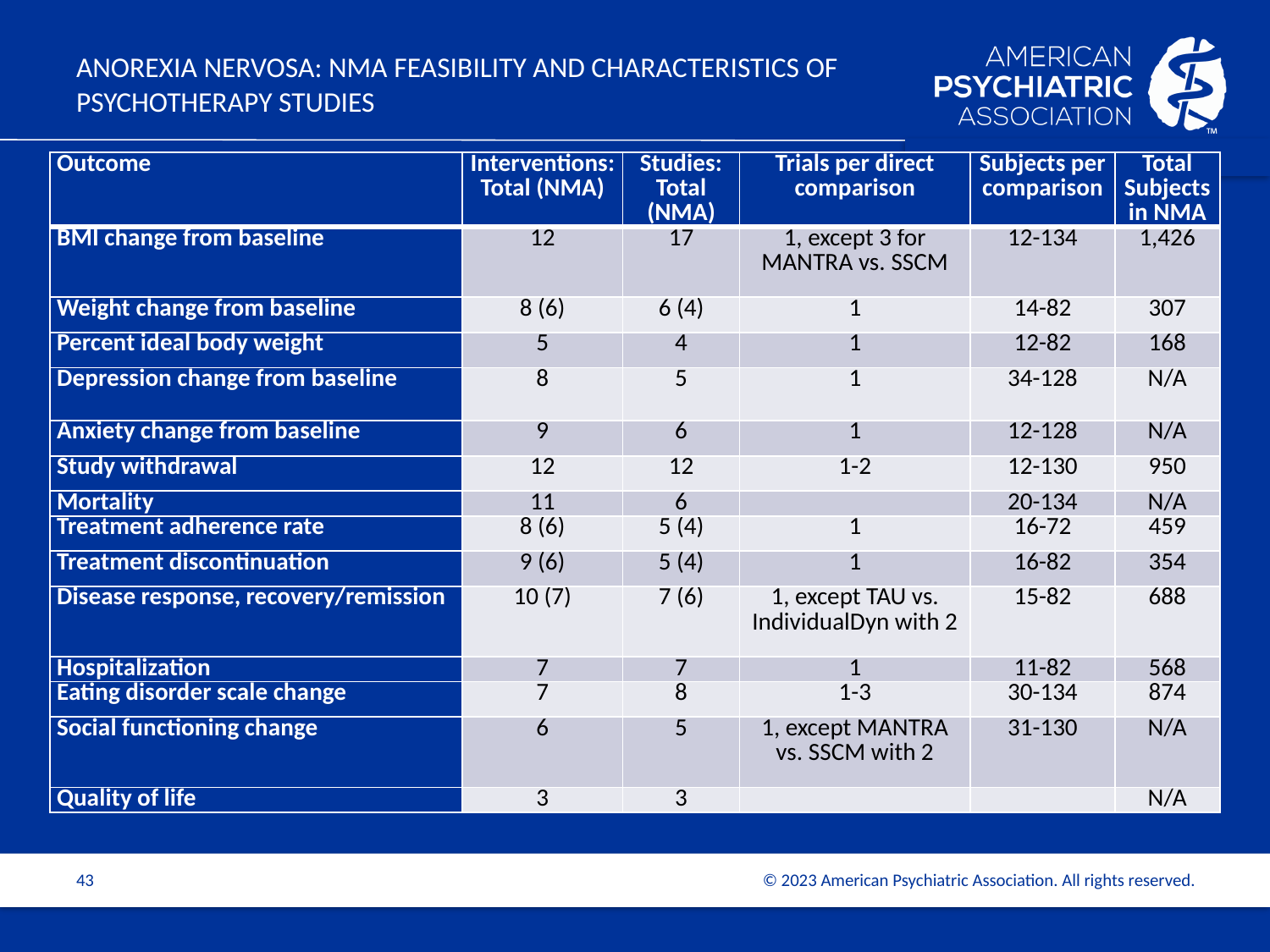

# ANOREXIA NERVOSA: nma feasibility and characteristics OF PSYCHOTHERAPY STUDIES
| Outcome | Interventions: Total (NMA) | Studies: Total (NMA) | Trials per direct comparison | Subjects per comparison | Total Subjects in NMA |
| --- | --- | --- | --- | --- | --- |
| BMI change from baseline | 12 | 17 | 1, except 3 for MANTRA vs. SSCM | 12-134 | 1,426 |
| Weight change from baseline | 8 (6) | 6 (4) | 1 | 14-82 | 307 |
| Percent ideal body weight | 5 | 4 | 1 | 12-82 | 168 |
| Depression change from baseline | 8 | 5 | 1 | 34-128 | N/A |
| Anxiety change from baseline | 9 | 6 | 1 | 12-128 | N/A |
| Study withdrawal | 12 | 12 | 1-2 | 12-130 | 950 |
| Mortality | 11 | 6 |  | 20-134 | N/A |
| Treatment adherence rate | 8 (6) | 5 (4) | 1 | 16-72 | 459 |
| Treatment discontinuation | 9 (6) | 5 (4) | 1 | 16-82 | 354 |
| Disease response, recovery/remission | 10 (7) | 7 (6) | 1, except TAU vs. IndividualDyn with 2 | 15-82 | 688 |
| Hospitalization | 7 | 7 | 1 | 11-82 | 568 |
| Eating disorder scale change | 7 | 8 | 1-3 | 30-134 | 874 |
| Social functioning change | 6 | 5 | 1, except MANTRA vs. SSCM with 2 | 31-130 | N/A |
| Quality of life | 3 | 3 |  |  | N/A |